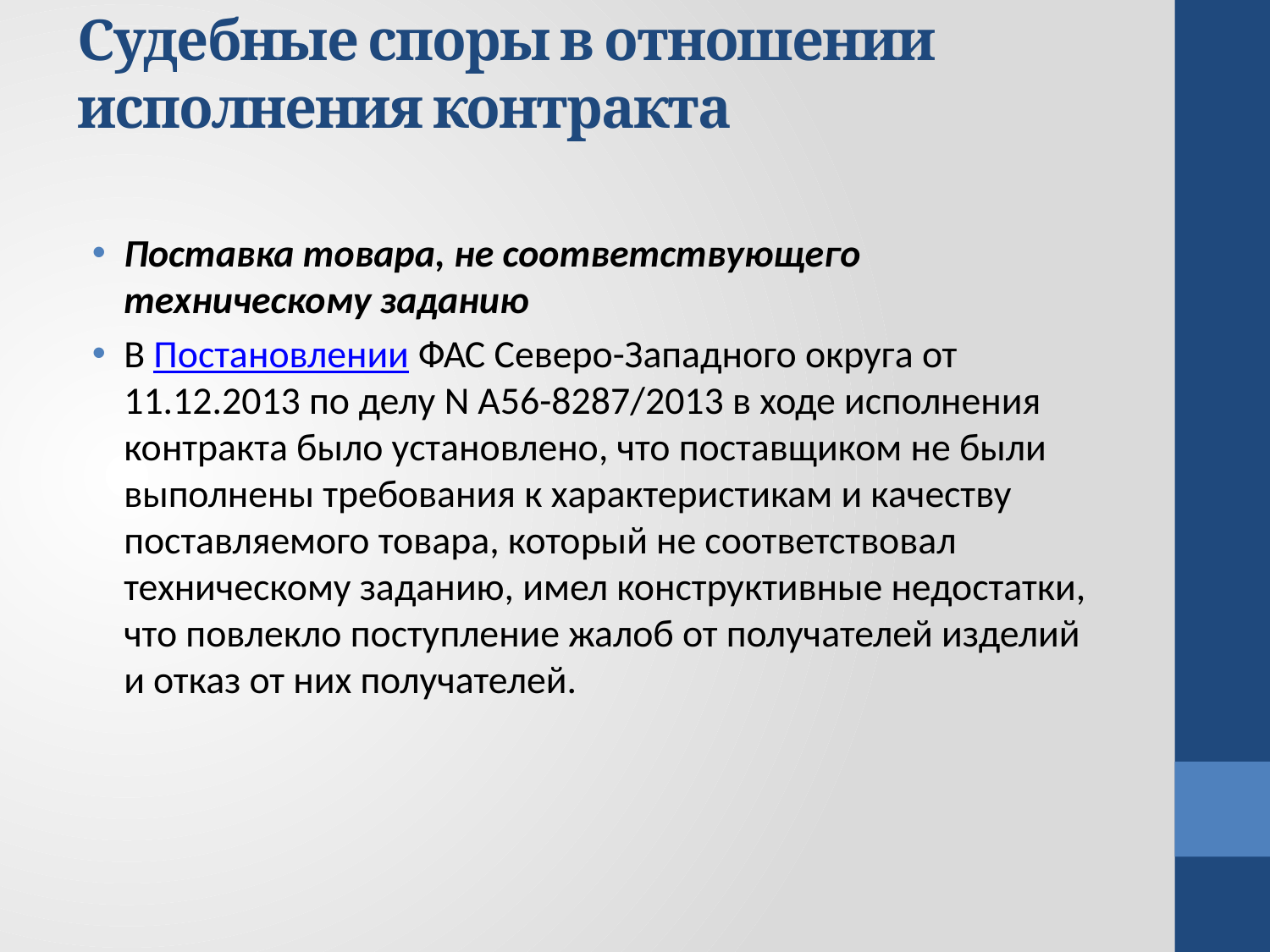

# Судебные споры в отношении исполнения контракта
Поставка товара, не соответствующего техническому заданию
В Постановлении ФАС Северо-Западного округа от 11.12.2013 по делу N А56-8287/2013 в ходе исполнения контракта было установлено, что поставщиком не были выполнены требования к характеристикам и качеству поставляемого товара, который не соответствовал техническому заданию, имел конструктивные недостатки, что повлекло поступление жалоб от получателей изделий и отказ от них получателей.